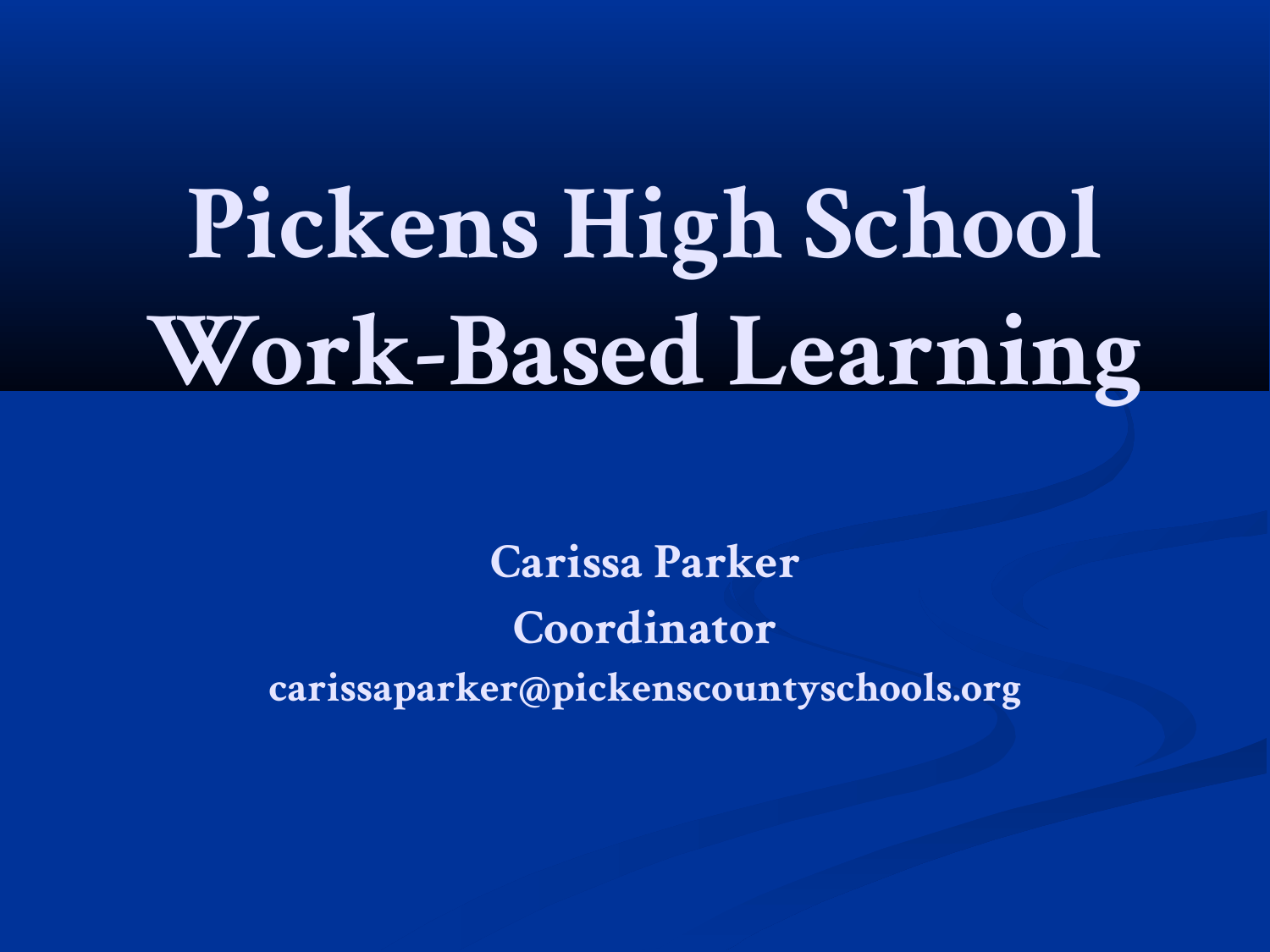

Pickens High School
Work-Based Learning
Carissa Parker
Coordinator
carissaparker@pickenscountyschools.org